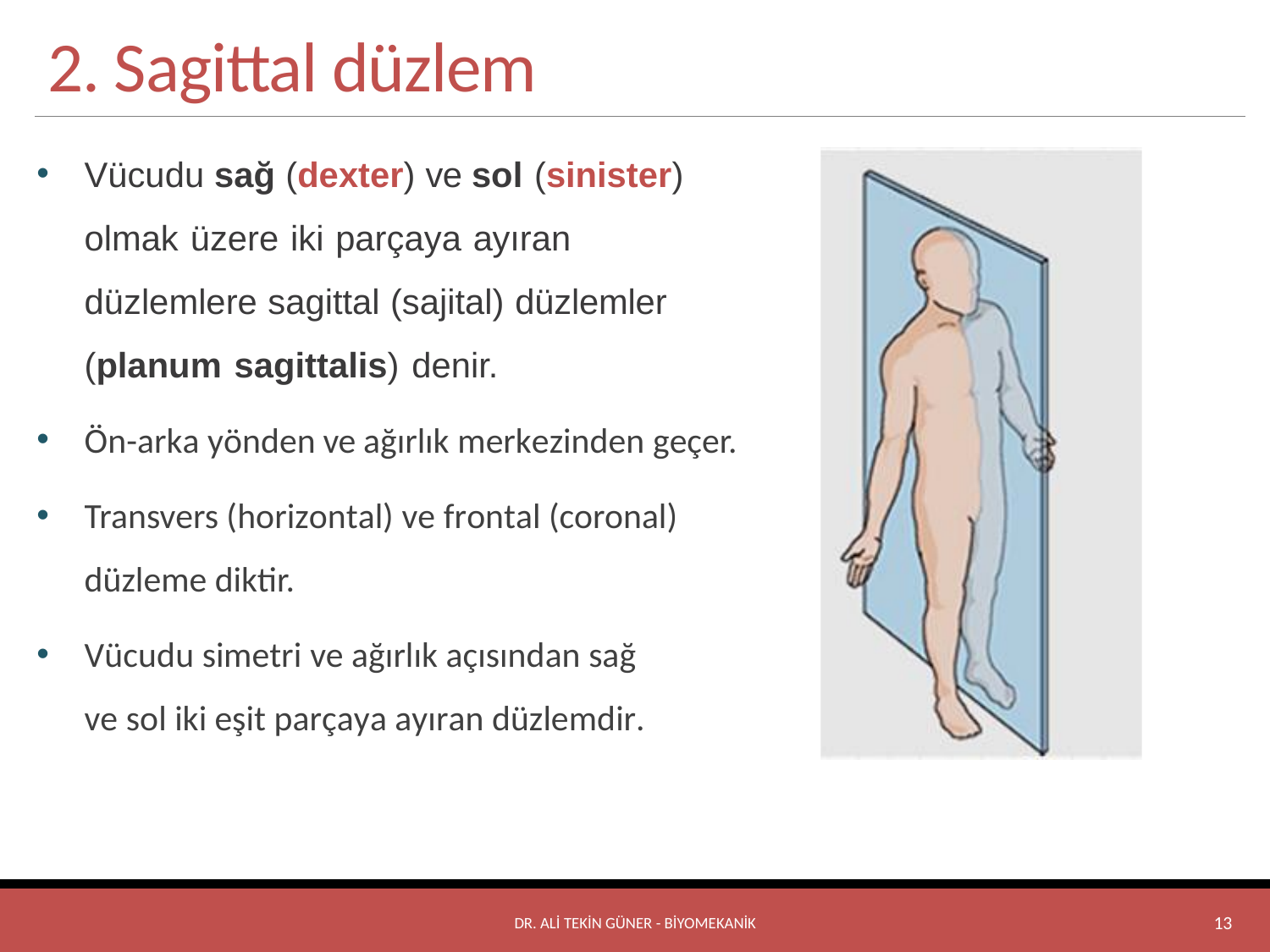

# 2. Sagittal düzlem
Vücudu sağ (dexter) ve sol (sinister) olmak üzere iki parçaya ayıran düzlemlere sagittal (sajital) düzlemler (planum sagittalis) denir.
Ön-arka yönden ve ağırlık merkezinden geçer.
Transvers (horizontal) ve frontal (coronal) düzleme diktir.
Vücudu simetri ve ağırlık açısından sağ ve sol iki eşit parçaya ayıran düzlemdir.

Dr. Ali Tekin GÜNER - BİYOMEKANİK
13